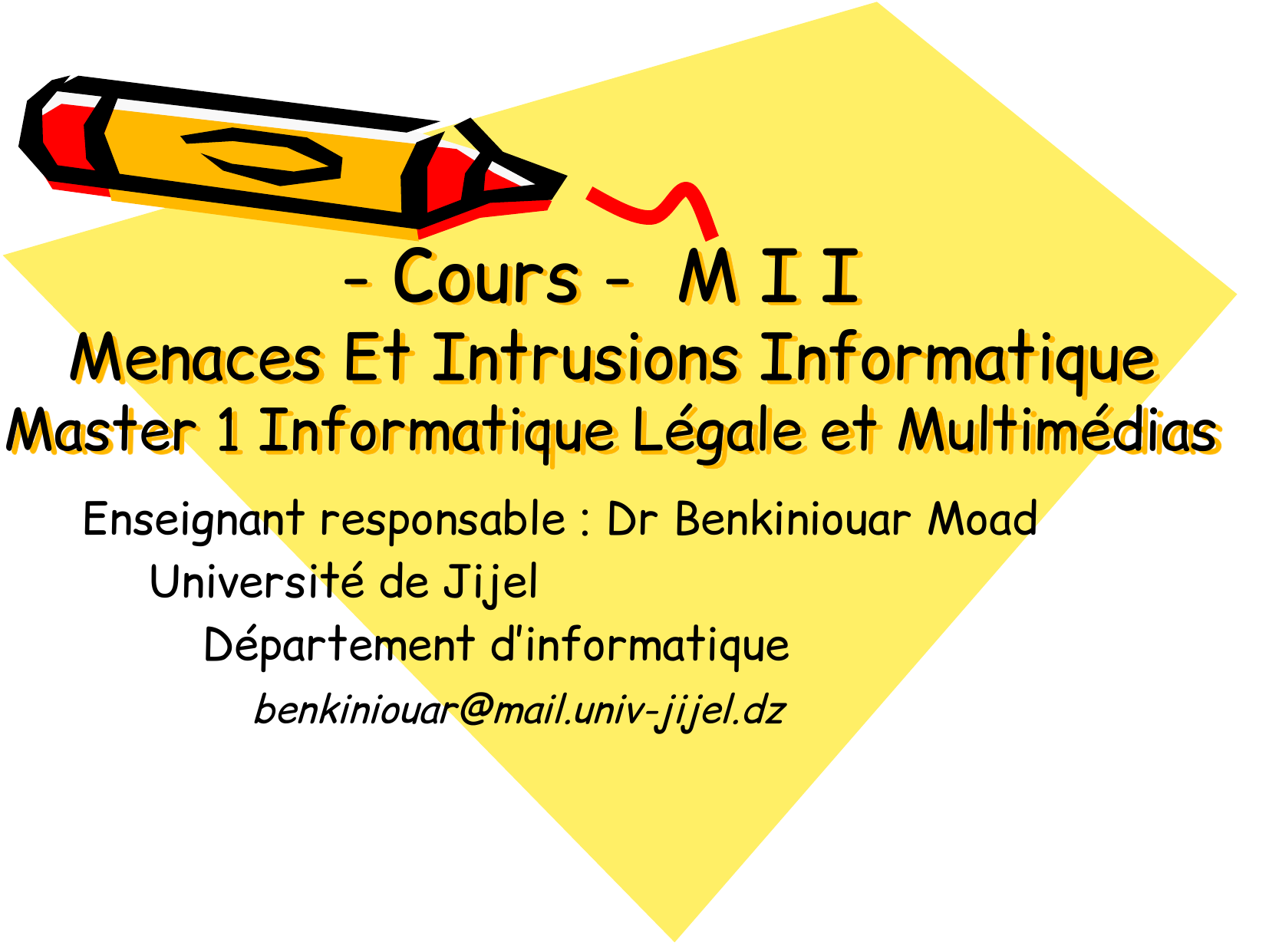

# - Cours -  M I I Menaces Et Intrusions Informatique Master 1 Informatique Légale et Multimédias
Enseignant responsable : Dr Benkiniouar Moad
     Université de Jijel
         Département d’informatique
              benkiniouar@mail.univ-jijel.dz